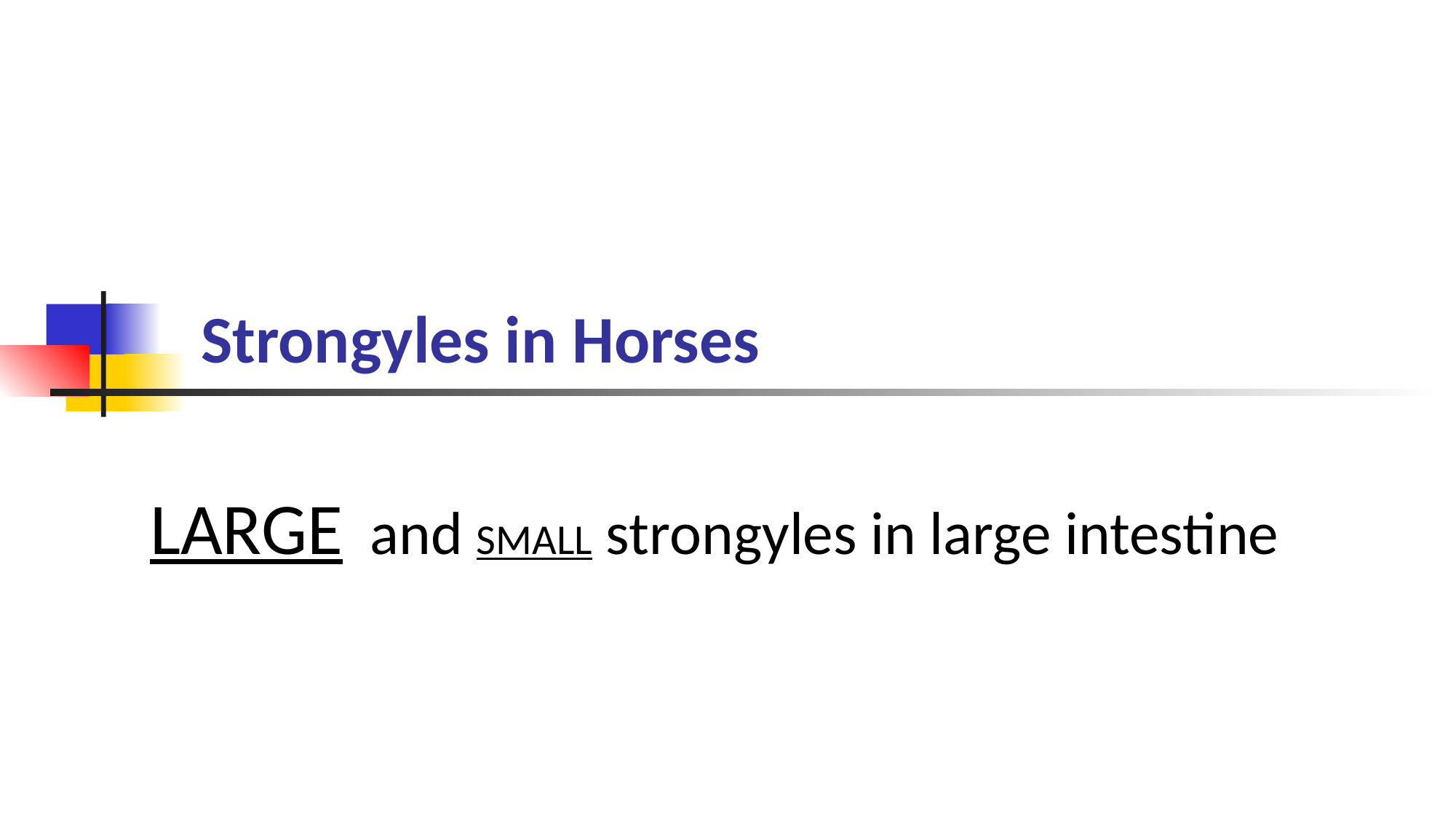

# Strongyles in Horses
LARGE  and SMALL strongyles in large intestine